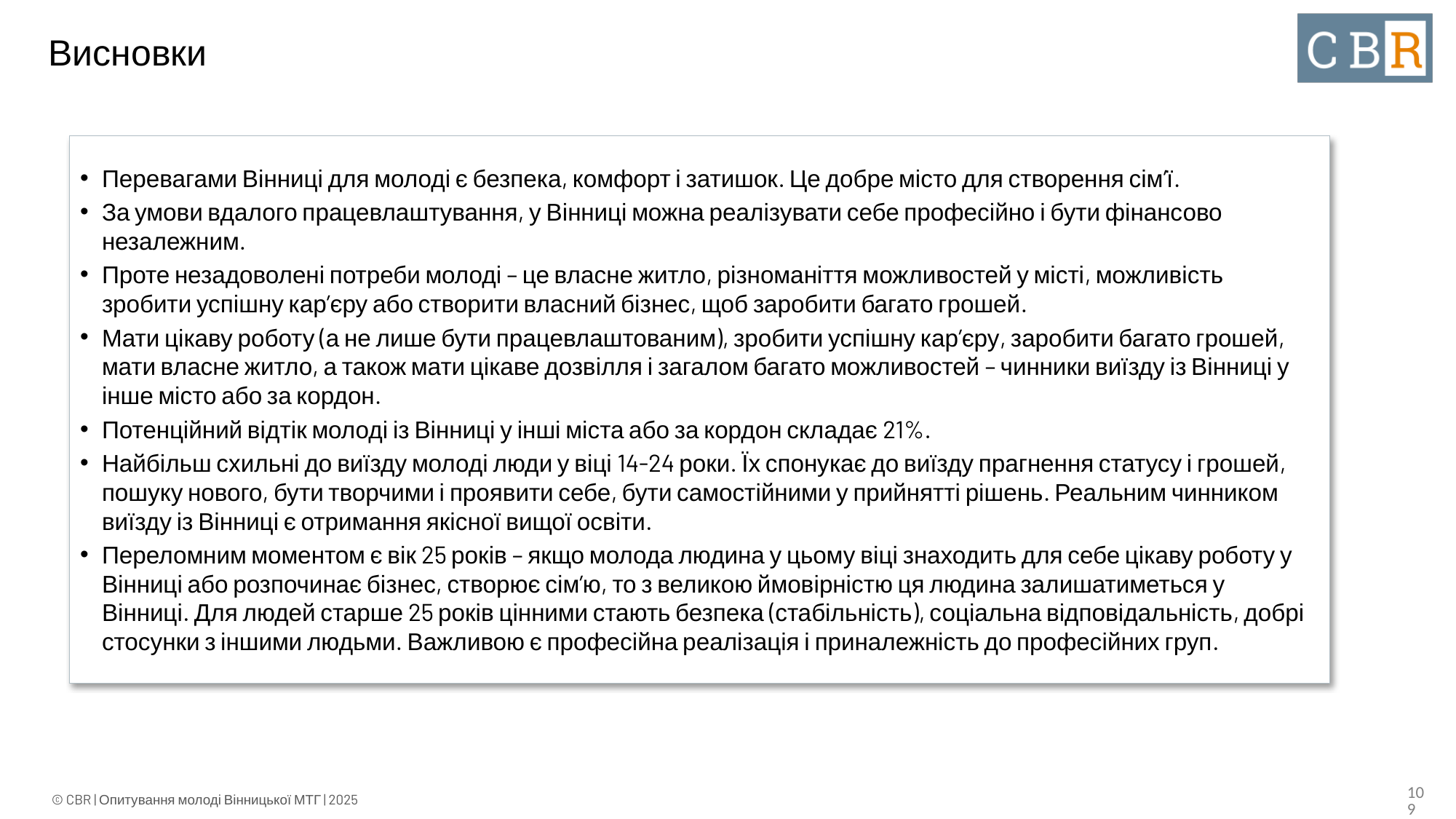

# Висновки
Перевагами Вінниці для молоді є безпека, комфорт і затишок. Це добре місто для створення сім’ї.
За умови вдалого працевлаштування, у Вінниці можна реалізувати себе професійно і бути фінансово незалежним.
Проте незадоволені потреби молоді – це власне житло, різноманіття можливостей у місті, можливість зробити успішну кар’єру або створити власний бізнес, щоб заробити багато грошей.
Мати цікаву роботу (а не лише бути працевлаштованим), зробити успішну кар’єру, заробити багато грошей, мати власне житло, а також мати цікаве дозвілля і загалом багато можливостей – чинники виїзду із Вінниці у інше місто або за кордон.
Потенційний відтік молоді із Вінниці у інші міста або за кордон складає 21%.
Найбільш схильні до виїзду молоді люди у віці 14-24 роки. Їх спонукає до виїзду прагнення статусу і грошей, пошуку нового, бути творчими і проявити себе, бути самостійними у прийнятті рішень. Реальним чинником виїзду із Вінниці є отримання якісної вищої освіти.
Переломним моментом є вік 25 років – якщо молода людина у цьому віці знаходить для себе цікаву роботу у Вінниці або розпочинає бізнес, створює сім’ю, то з великою ймовірністю ця людина залишатиметься у Вінниці. Для людей старше 25 років цінними стають безпека (стабільність), соціальна відповідальність, добрі стосунки з іншими людьми. Важливою є професійна реалізація і приналежність до професійних груп.
109